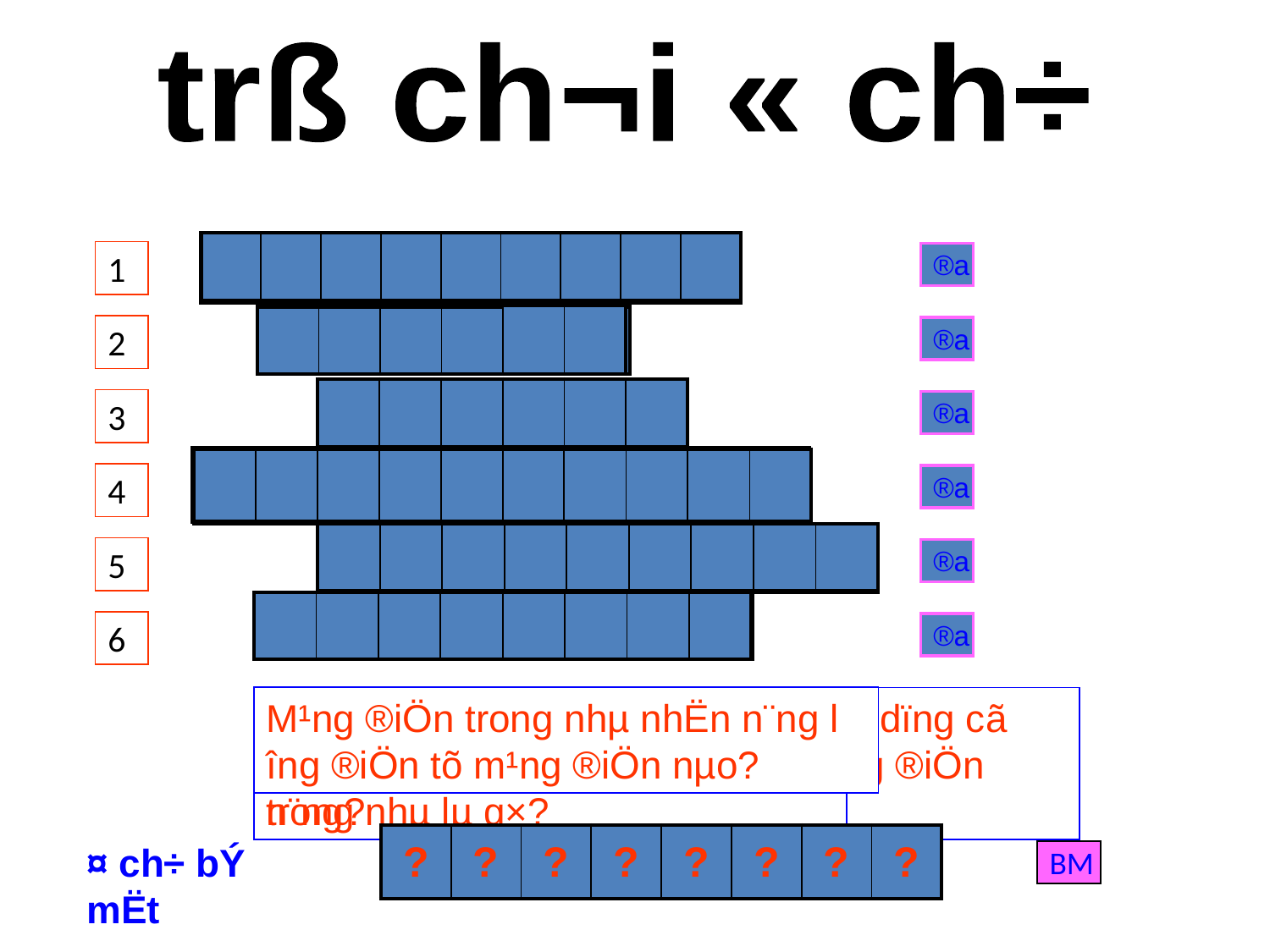

trß ch¬i « ch÷
|  |  |  |  |  |  |  |  |  |
| --- | --- | --- | --- | --- | --- | --- | --- | --- |
| 1 | 2 | 3 | 4 | 5 | 6 | 7 | 8 | 9 |
| --- | --- | --- | --- | --- | --- | --- | --- | --- |
| M | ¹ | C | H | C | H | Ý | N | H |
| --- | --- | --- | --- | --- | --- | --- | --- | --- |
1
®a
| ® | i | Ö | n | ¸ | p |
| --- | --- | --- | --- | --- | --- |
|  |  |  |  |  |  |
| --- | --- | --- | --- | --- | --- |
| 1 | 2 | 3 | 4 | 5 | 6 |
| --- | --- | --- | --- | --- | --- |
2
®a
| 1 | 2 | 3 | 4 | 5 | 6 |
| --- | --- | --- | --- | --- | --- |
| a | n | t | o | µ | n |
| --- | --- | --- | --- | --- | --- |
|  |  |  |  |  |  |
| --- | --- | --- | --- | --- | --- |
3
®a
| c | « | n | g | t | ¬ | ® | i | Ö | n |
| --- | --- | --- | --- | --- | --- | --- | --- | --- | --- |
| 1 | 2 | 3 | 4 | 5 | 6 | 7 | 8 | 9 | 10 |
| --- | --- | --- | --- | --- | --- | --- | --- | --- | --- |
|  |  |  |  |  |  |  |  |  |  |
| --- | --- | --- | --- | --- | --- | --- | --- | --- | --- |
4
®a
|  |  |  |  |  |  |  |  |  |
| --- | --- | --- | --- | --- | --- | --- | --- | --- |
| 1 | 2 | 3 | 4 | 5 | 6 | 7 | 8 | 9 |
| --- | --- | --- | --- | --- | --- | --- | --- | --- |
| m | ¸ | y | b | i | Õ | n | ¸ | p |
| --- | --- | --- | --- | --- | --- | --- | --- | --- |
5
®a
| p | h | © | n | p | h | è | i |
| --- | --- | --- | --- | --- | --- | --- | --- |
|  |  |  |  |  |  |  |  |
| --- | --- | --- | --- | --- | --- | --- | --- |
| 1 | 2 | 3 | 4 | 5 | 6 | 7 | 8 |
| --- | --- | --- | --- | --- | --- | --- | --- |
6
®a
Lµ mét yªu cÇu cña m¹ng ®iÖn
trong nhµ
Lµ mét phÇn tö cña m¹ch ®iÖn cã chøc n¨ng ®o ®Õm ®iÖn n¨ng?
ThiÕt bÞ dïng ®Ó hç trî cho c¸c ®å dïng cã ®iÖn ¸p thÊp h¬n ®iÖn ¸p cña m¹ng ®iÖn trong nhµ lµ g×?
M¹ng ®iÖn trong nhµ nhËn n¨ng l­îng ®iÖn tõ m¹ng ®iÖn nµo?
 Mạch điện nhận điện năng  từ mạng
phân phối gọi là mạch điện gì ?
Lµ n¨ng l­îng cung cÊp cho c¸c ®å dïng ®iÖn.
| m | ¹ | n | g | ® | i | Ö | n |
| --- | --- | --- | --- | --- | --- | --- | --- |
| ? | ? | ? | ? | ? | ? | ? | ? |
| --- | --- | --- | --- | --- | --- | --- | --- |
¤ ch÷ bÝ mËt
BM